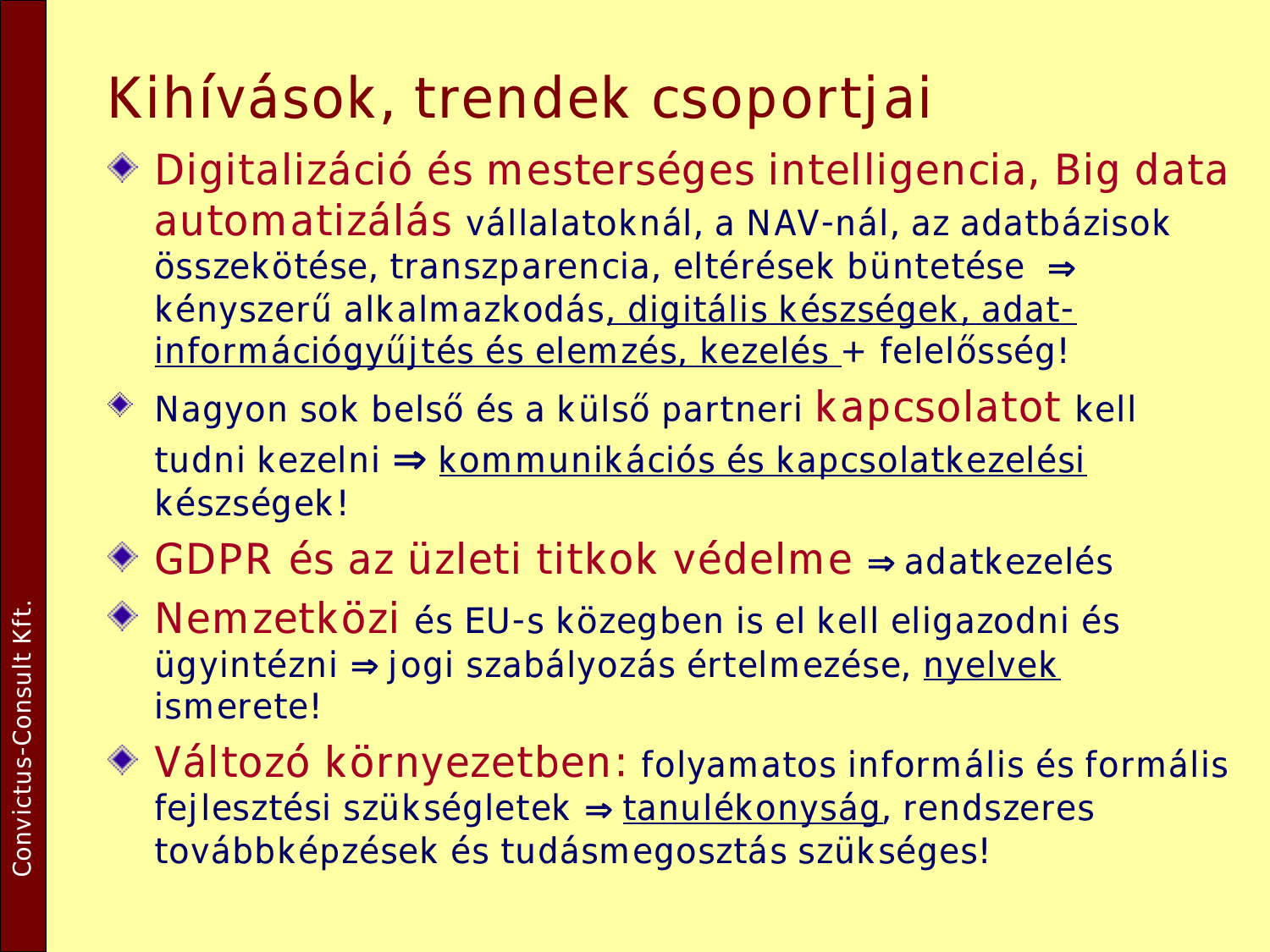

# Kihívások, trendek csoportjai
Digitalizáció és mesterséges intelligencia, Big data automatizálás vállalatoknál, a NAV-nál, az adatbázisok összekötése, transzparencia, eltérések büntetése  ⇒ kényszerű alkalmazkodás, digitális készségek, adat- információgyűjtés és elemzés, kezelés + felelősség!
Nagyon sok belső és a külső partneri kapcsolatot kell tudni kezelni ⇒ kommunikációs és kapcsolatkezelési készségek!
GDPR és az üzleti titkok védelme ⇒ adatkezelés
Nemzetközi és EU-s közegben is el kell eligazodni és ügyintézni ⇒ jogi szabályozás értelmezése, nyelvek ismerete!
Változó környezetben: folyamatos informális és formális fejlesztési szükségletek ⇒ tanulékonyság, rendszeres továbbképzések és tudásmegosztás szükséges!